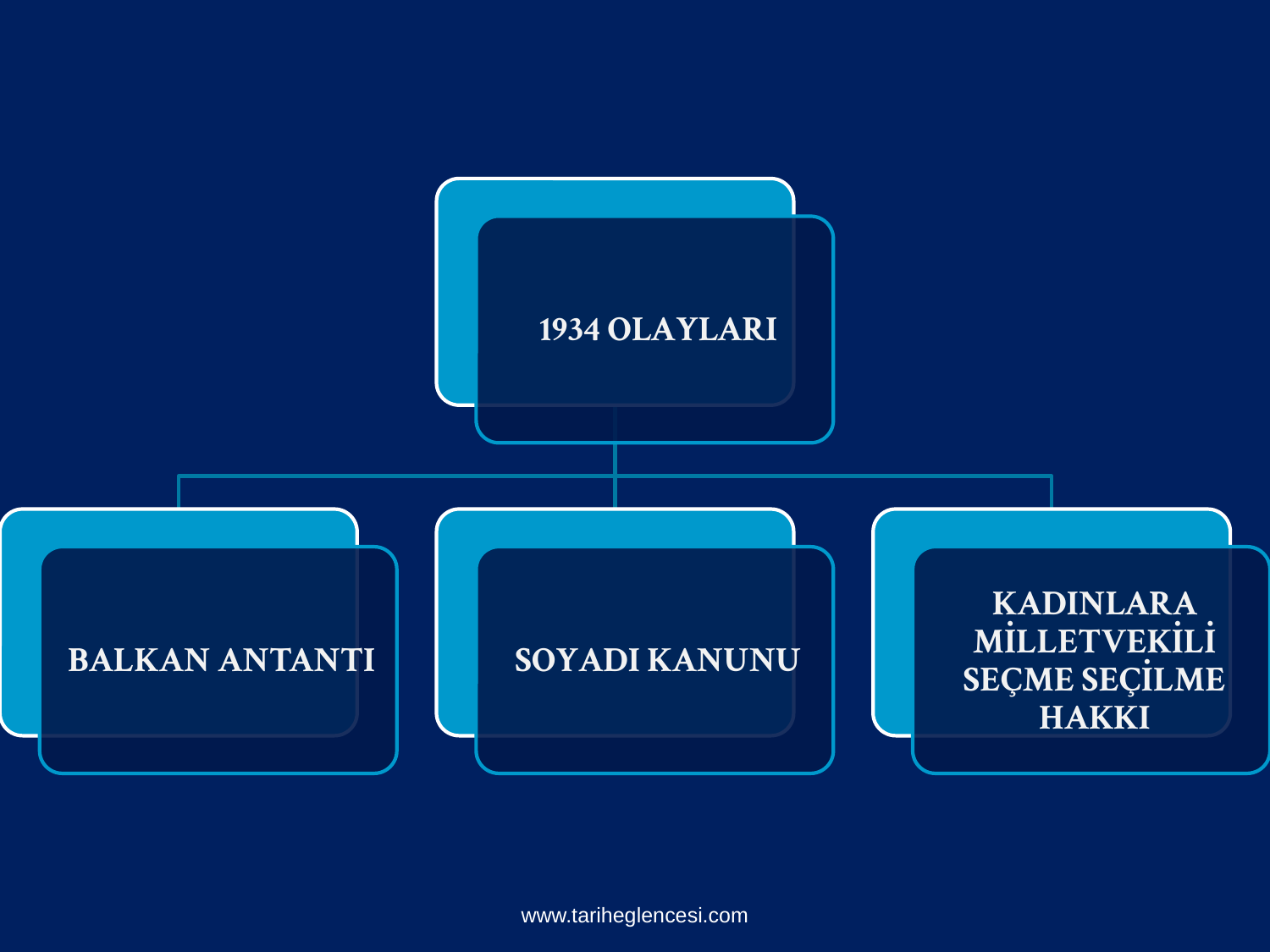

1934 OLAYLARI
BALKAN ANTANTI
SOYADI KANUNU
KADINLARA MİLLETVEKİLİ SEÇME SEÇİLME HAKKI
www.tariheglencesi.com